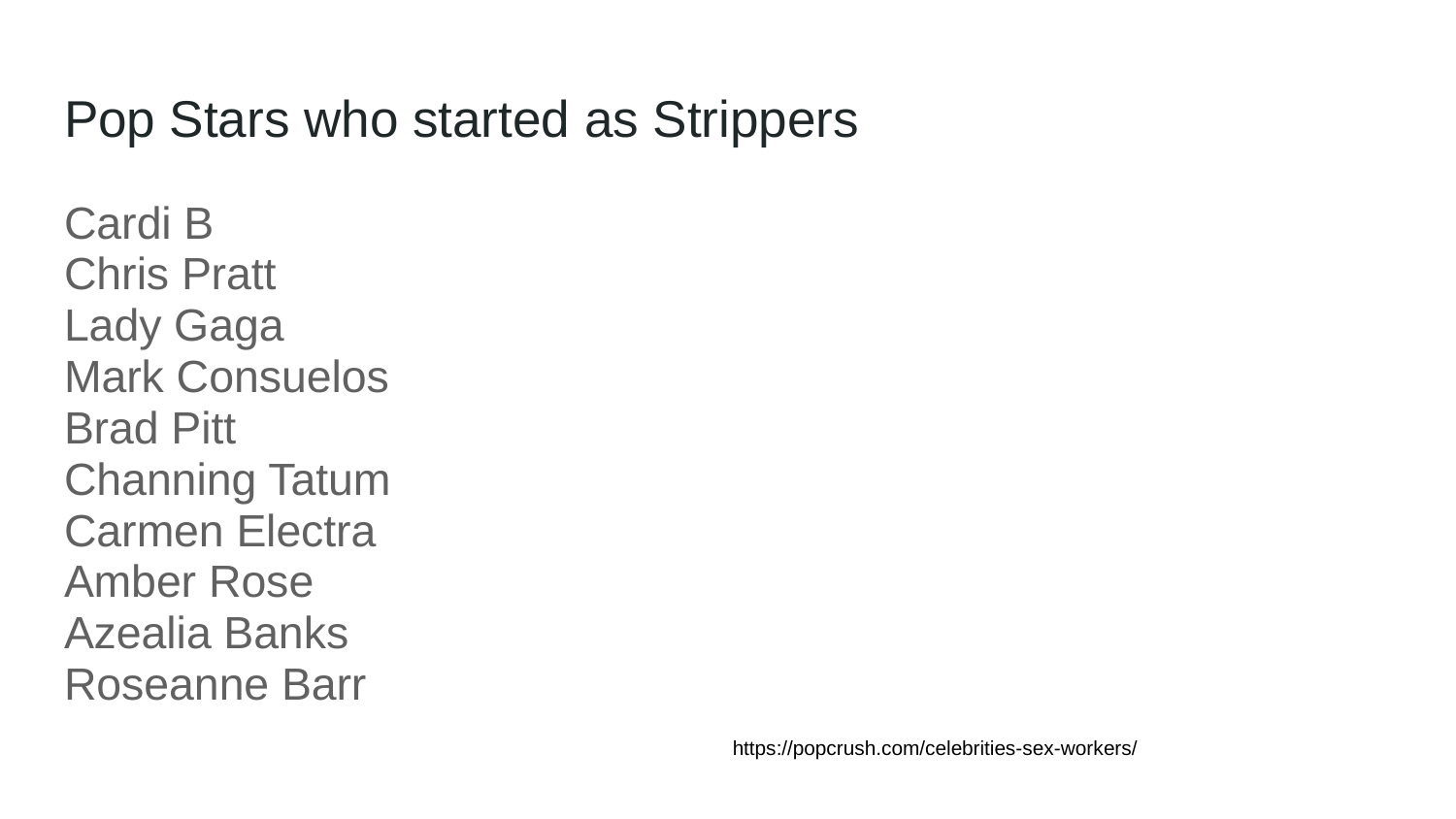

# Pop Stars who started as Strippers
Cardi B
Chris Pratt
Lady Gaga
Mark Consuelos
Brad Pitt
Channing Tatum
Carmen Electra
Amber Rose
Azealia Banks
Roseanne Barr

https://popcrush.com/celebrities-sex-workers/